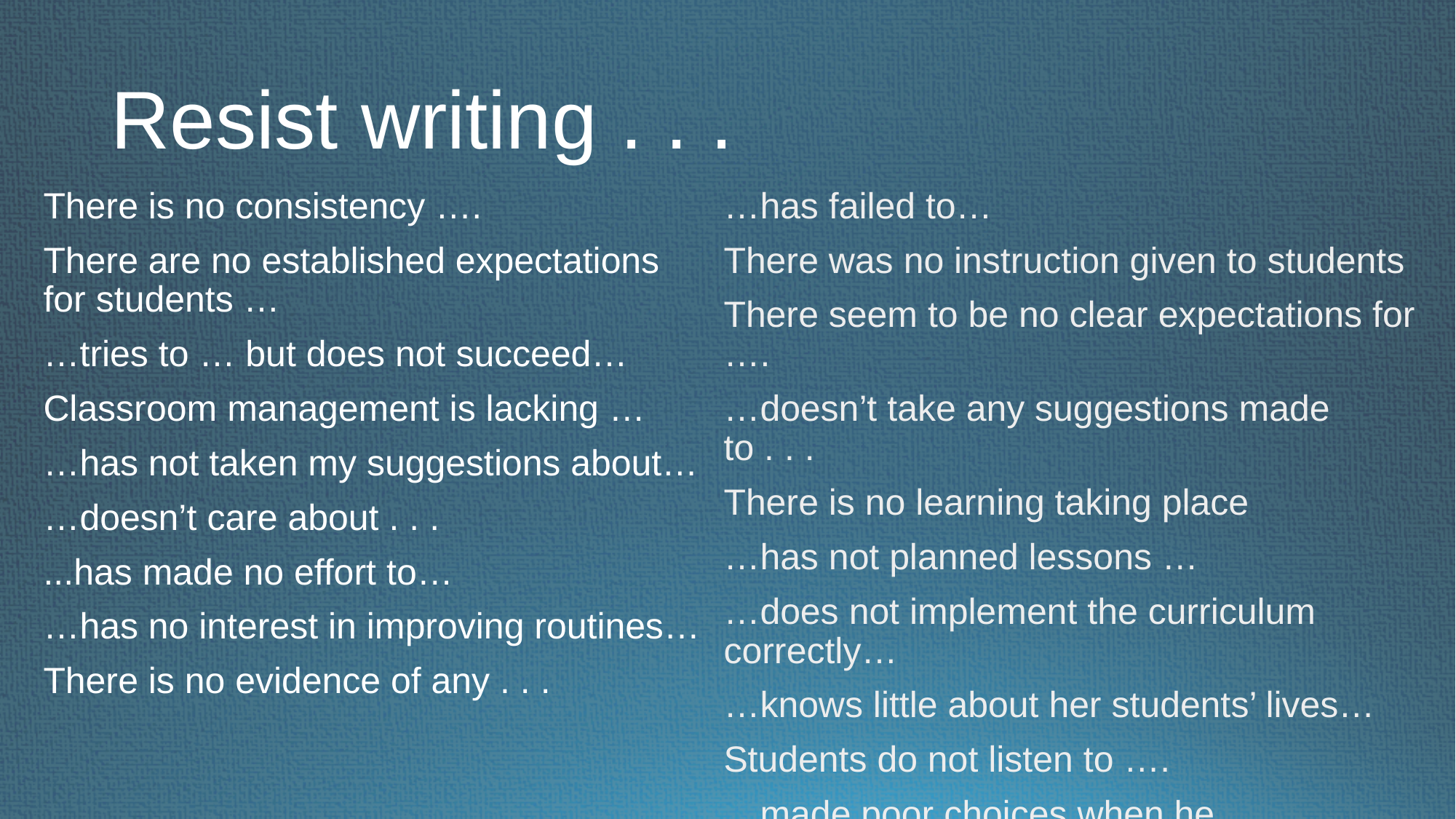

# Resist writing . . .
There is no consistency ….
There are no established expectations for students …
…tries to … but does not succeed…
Classroom management is lacking …
…has not taken my suggestions about…
…doesn’t care about . . .
...has made no effort to…
…has no interest in improving routines…
There is no evidence of any . . .

…has failed to…
There was no instruction given to students
There seem to be no clear expectations for ….
…doesn’t take any suggestions made to . . .
There is no learning taking place
…has not planned lessons …
…does not implement the curriculum correctly…
…knows little about her students’ lives…
Students do not listen to ….
…made poor choices when he ….